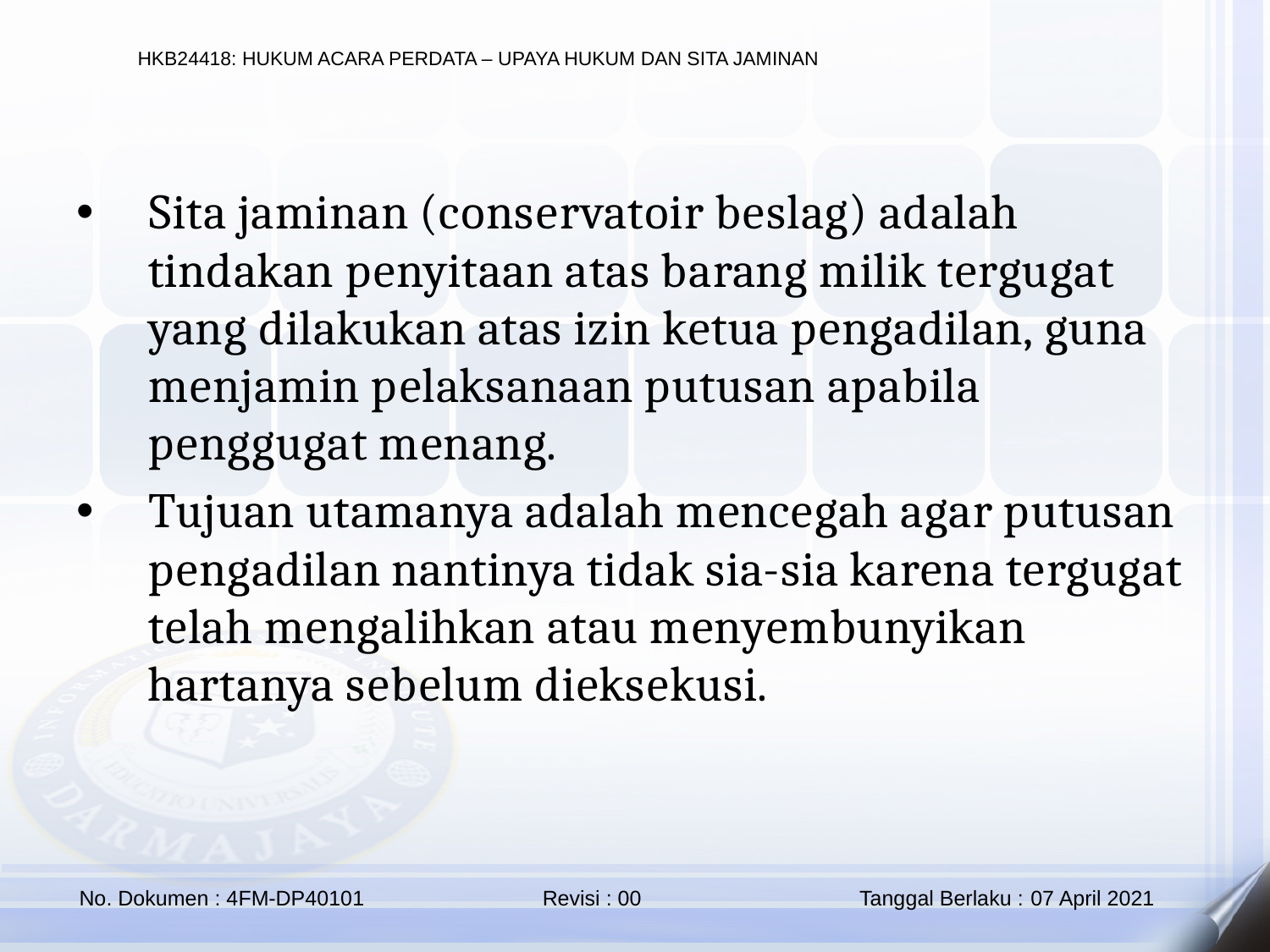

Sita jaminan (conservatoir beslag) adalah tindakan penyitaan atas barang milik tergugat yang dilakukan atas izin ketua pengadilan, guna menjamin pelaksanaan putusan apabila penggugat menang.
Tujuan utamanya adalah mencegah agar putusan pengadilan nantinya tidak sia-sia karena tergugat telah mengalihkan atau menyembunyikan hartanya sebelum dieksekusi.